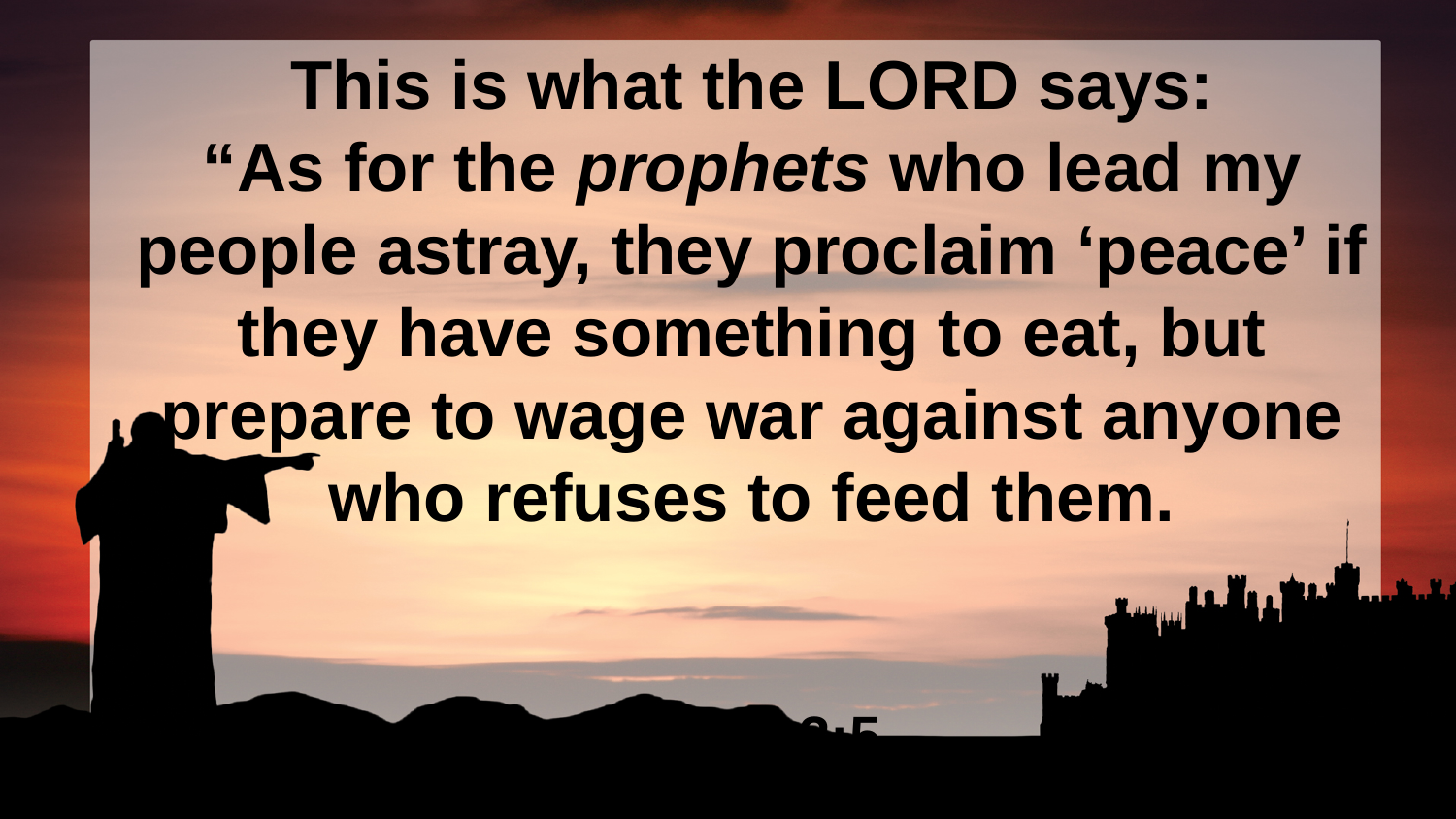

This is what the Lord says:
“As for the prophets who lead my people astray, they proclaim ‘peace’ if they have something to eat, but prepare to wage war against anyone who refuses to feed them.

Micah 3:5